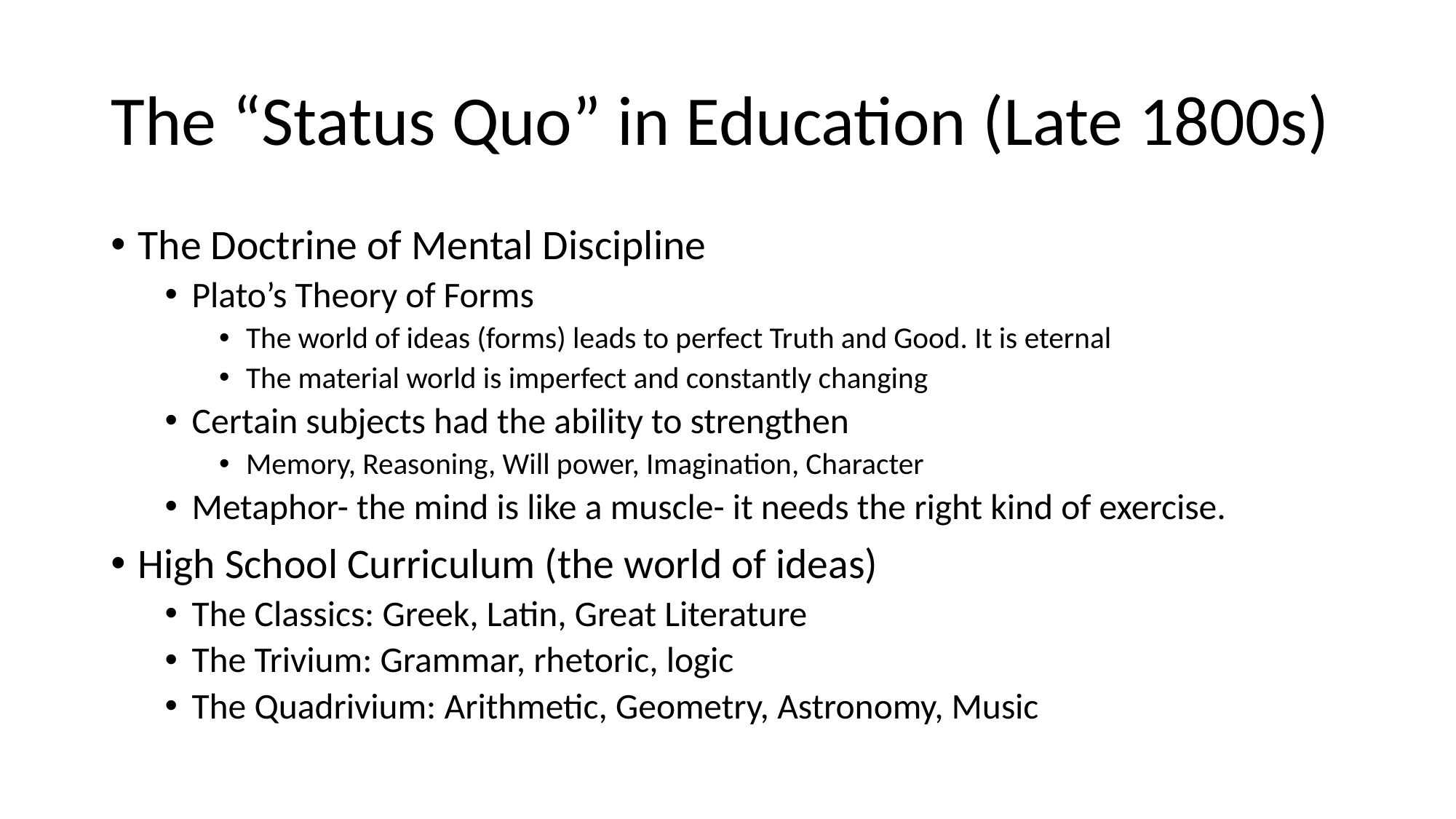

# The “Status Quo” in Education (Late 1800s)
The Doctrine of Mental Discipline
Plato’s Theory of Forms
The world of ideas (forms) leads to perfect Truth and Good. It is eternal
The material world is imperfect and constantly changing
Certain subjects had the ability to strengthen
Memory, Reasoning, Will power, Imagination, Character
Metaphor- the mind is like a muscle- it needs the right kind of exercise.
High School Curriculum (the world of ideas)
The Classics: Greek, Latin, Great Literature
The Trivium: Grammar, rhetoric, logic
The Quadrivium: Arithmetic, Geometry, Astronomy, Music